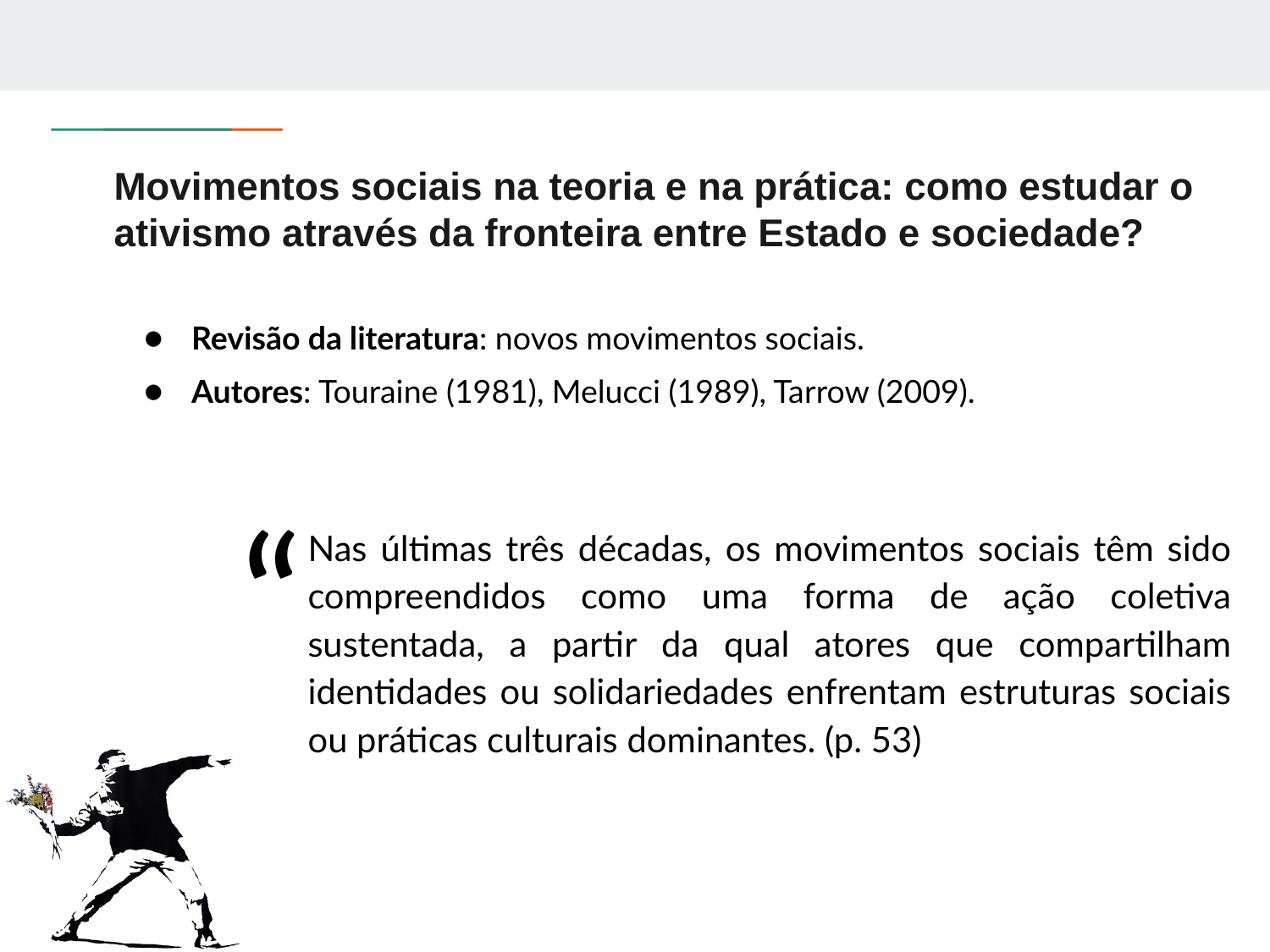

# Movimentos sociais na teoria e na prática: como estudar o ativismo através da fronteira entre Estado e sociedade?
Revisão da literatura: novos movimentos sociais.
Autores: Touraine (1981), Melucci (1989), Tarrow (2009).
“
Nas últimas três décadas, os movimentos sociais têm sido compreendidos como uma forma de ação coletiva sustentada, a partir da qual atores que compartilham identidades ou solidariedades enfrentam estruturas sociais ou práticas culturais dominantes. (p. 53)